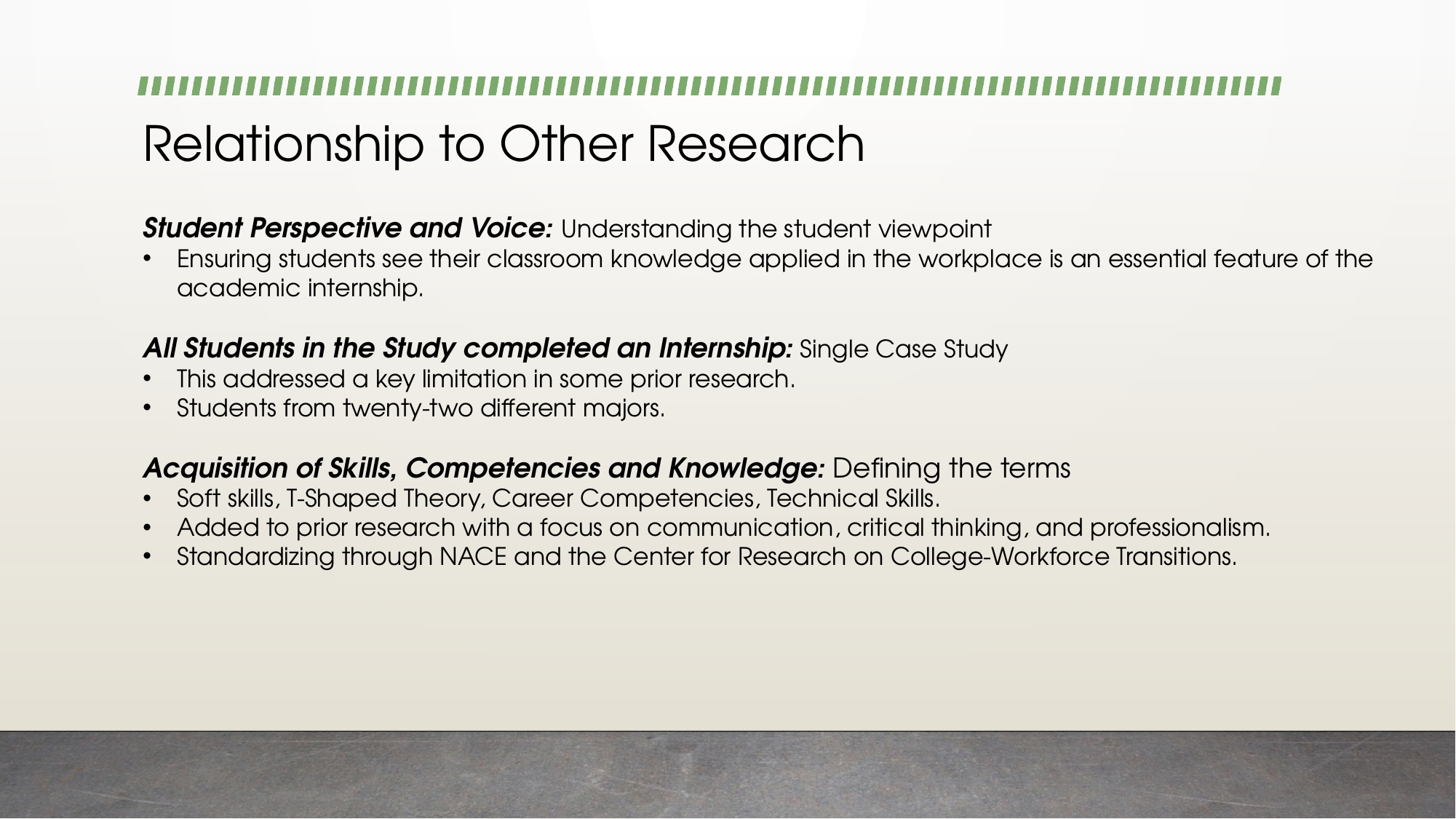

# Relationship to Other Research
Student Perspective and Voice: Understanding the student viewpoint
Ensuring students see their classroom knowledge applied in the workplace is an essential feature of the academic internship.

All Students in the Study completed an Internship: Single Case Study
This addressed a key limitation in some prior research.
Students from twenty-two different majors.

Acquisition of Skills, Competencies and Knowledge: Defining the terms
Soft skills, T-Shaped Theory, Career Competencies, Technical Skills.
Added to prior research with a focus on communication, critical thinking, and professionalism.
Standardizing through NACE and the Center for Research on College-Workforce Transitions.